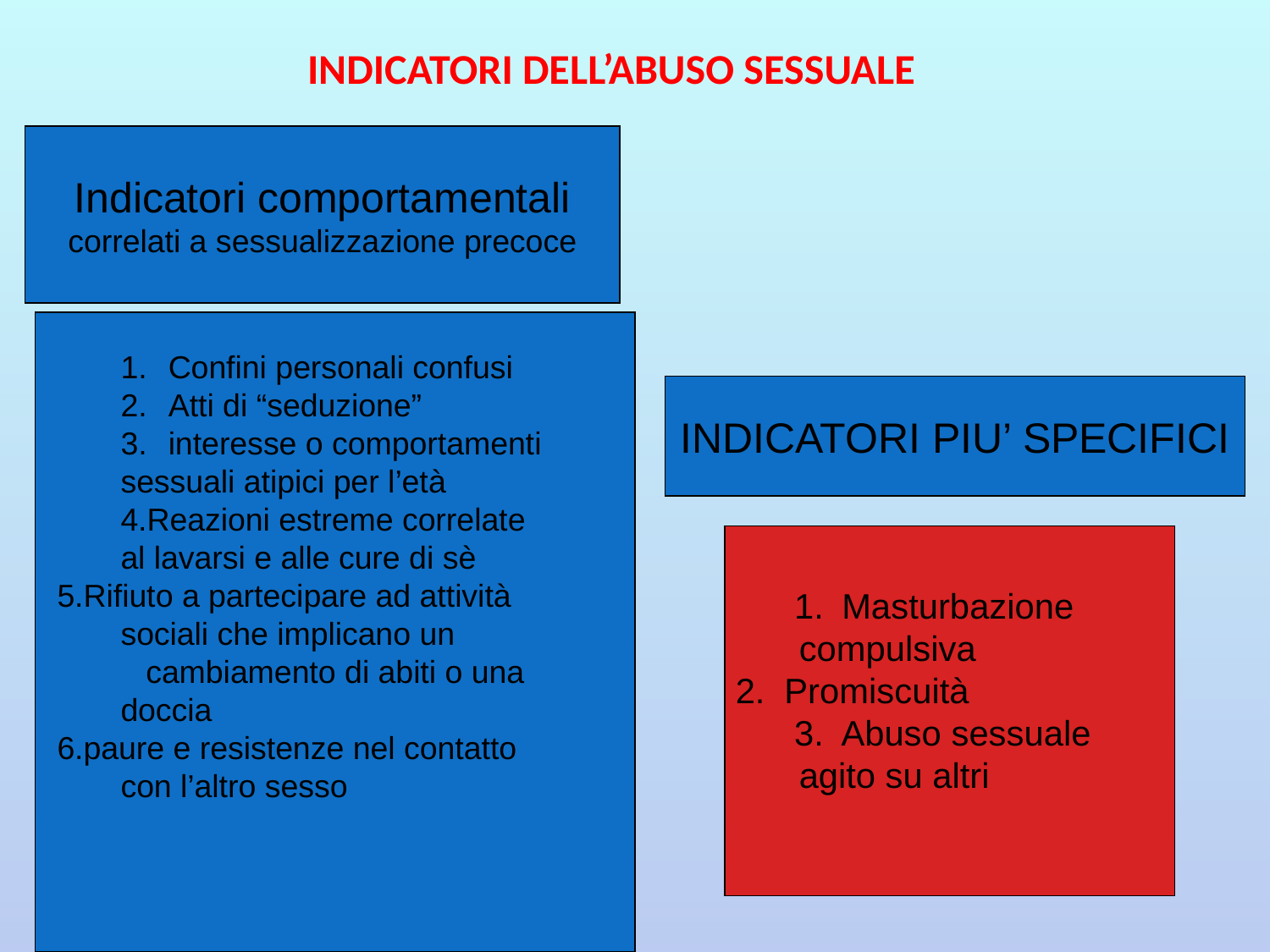

INDICATORI DELL’ABUSO SESSUALE
Indicatori comportamentali
correlati a sessualizzazione precoce
Confini personali confusi
Atti di “seduzione”
interesse o comportamenti
sessuali atipici per l’età
4.Reazioni estreme correlate
al lavarsi e alle cure di sè
5.Rifiuto a partecipare ad attività
sociali che implicano un
cambiamento di abiti o una
doccia
6.paure e resistenze nel contatto
con l’altro sesso

INDICATORI PIU’ SPECIFICI
Masturbazione
compulsiva
2.  Promiscuità
3.  Abuso sessuale
agito su altri